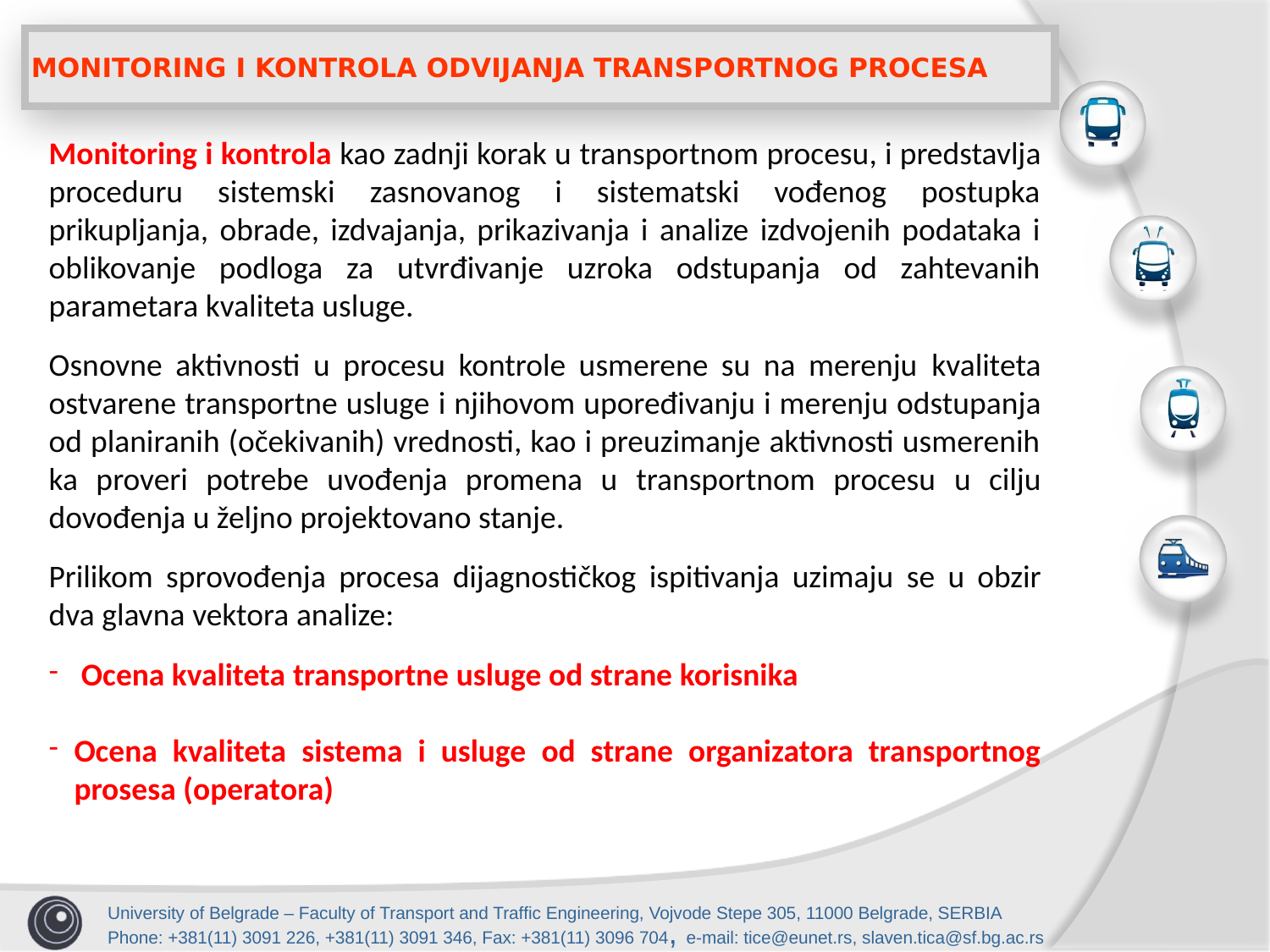

MONITORING I KONTROLA ODVIJANJA TRANSPORTNOG PROCESA
Monitoring i kontrola kao zadnji korak u transportnom procesu, i predstavlja proceduru sistemski zasnovanog i sistematski vođenog postupka prikupljanja, obrade, izdvajanja, prikazivanja i analize izdvojenih podataka i oblikovanje podloga za utvrđivanje uzroka odstupanja od zahtevanih parametara kvaliteta usluge.

Osnovne aktivnosti u procesu kontrole usmerene su na merenju kvaliteta ostvarene transportne usluge i njihovom upoređivanju i merenju odstupanja od planiranih (očekivanih) vrednosti, kao i preuzimanje aktivnosti usmerenih ka proveri potrebe uvođenja promena u transportnom procesu u cilju dovođenja u željno projektovano stanje.

Prilikom sprovođenja procesa dijagnostičkog ispitivanja uzimaju se u obzir dva glavna vektora analize:

 Ocena kvaliteta transportne usluge od strane korisnika

Ocena kvaliteta sistema i usluge od strane organizatora transportnog prosesa (operatora)